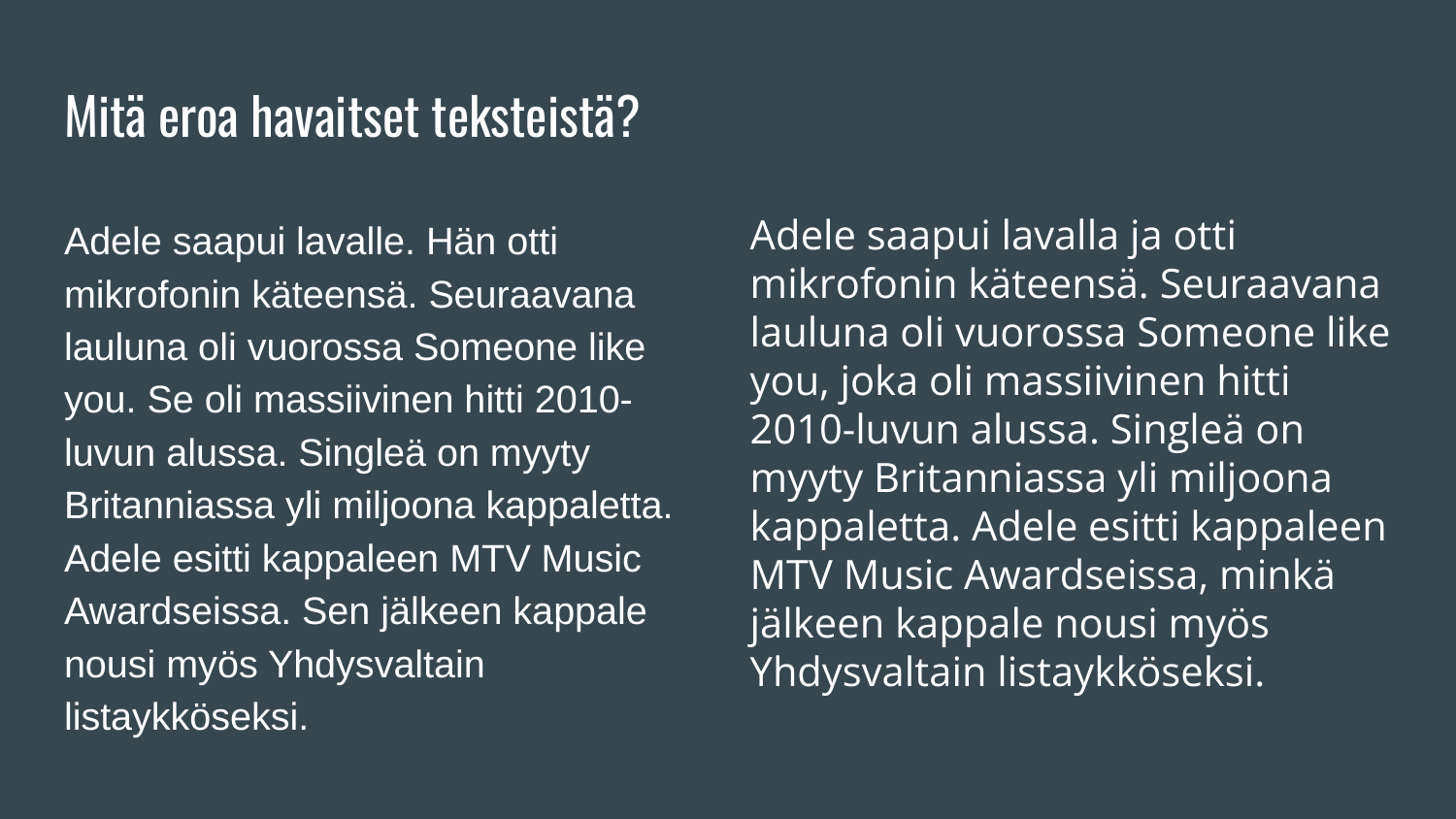

# Mitä eroa havaitset teksteistä?
Adele saapui lavalle. Hän otti mikrofonin käteensä. Seuraavana lauluna oli vuorossa Someone like you. Se oli massiivinen hitti 2010-luvun alussa. Singleä on myyty Britanniassa yli miljoona kappaletta. Adele esitti kappaleen MTV Music Awardseissa. Sen jälkeen kappale nousi myös Yhdysvaltain listaykköseksi.
Adele saapui lavalla ja otti mikrofonin käteensä. Seuraavana lauluna oli vuorossa Someone like you, joka oli massiivinen hitti 2010-luvun alussa. Singleä on myyty Britanniassa yli miljoona kappaletta. Adele esitti kappaleen MTV Music Awardseissa, minkä jälkeen kappale nousi myös Yhdysvaltain listaykköseksi.